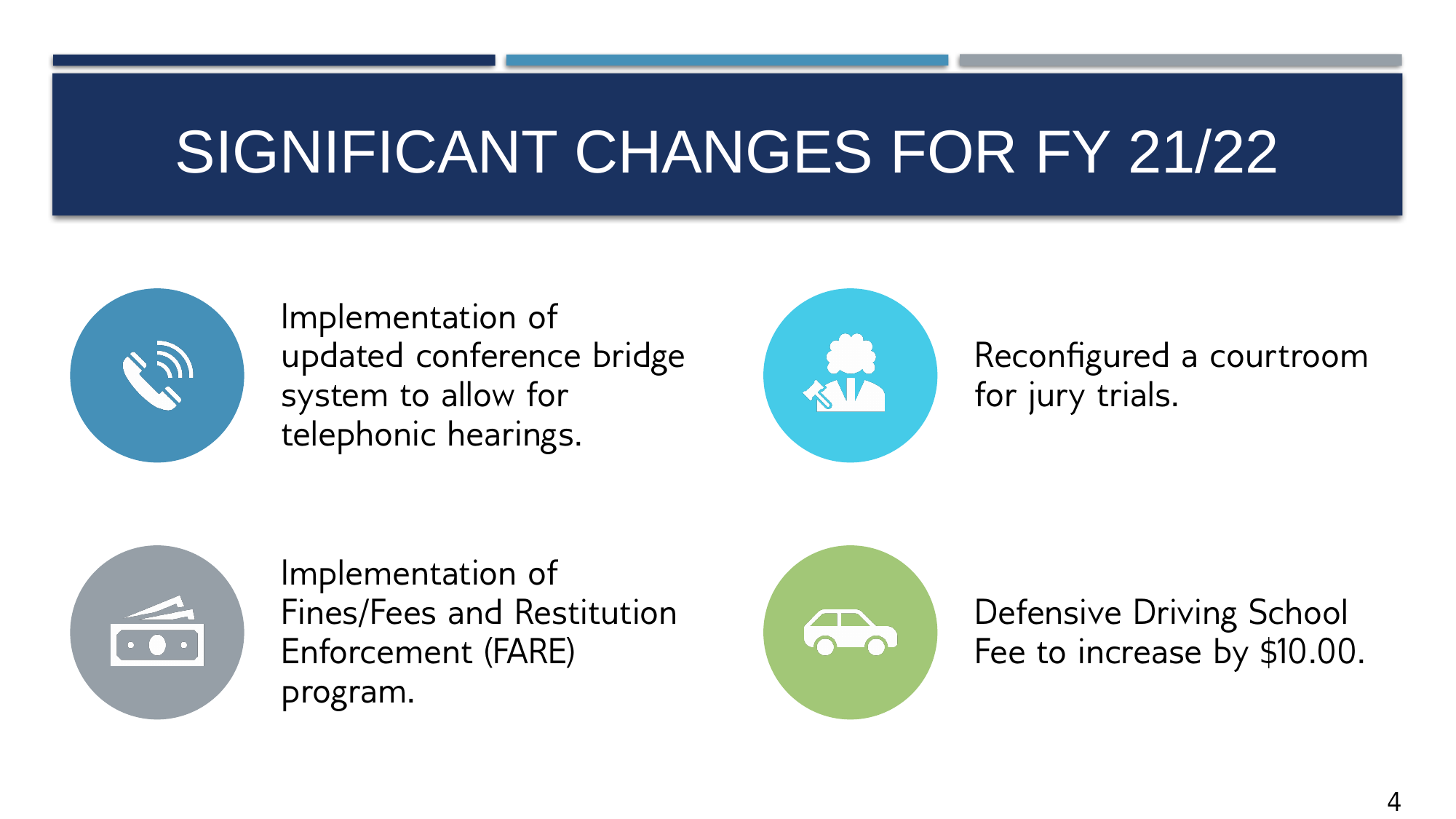

# Significant Changes for FY 21/22
Implementation of updated conference bridge system to allow for telephonic hearings.
Reconfigured a courtroom for jury trials.
Implementation of Fines/Fees and Restitution Enforcement (FARE) program.
Defensive Driving School Fee to increase by $10.00.
4